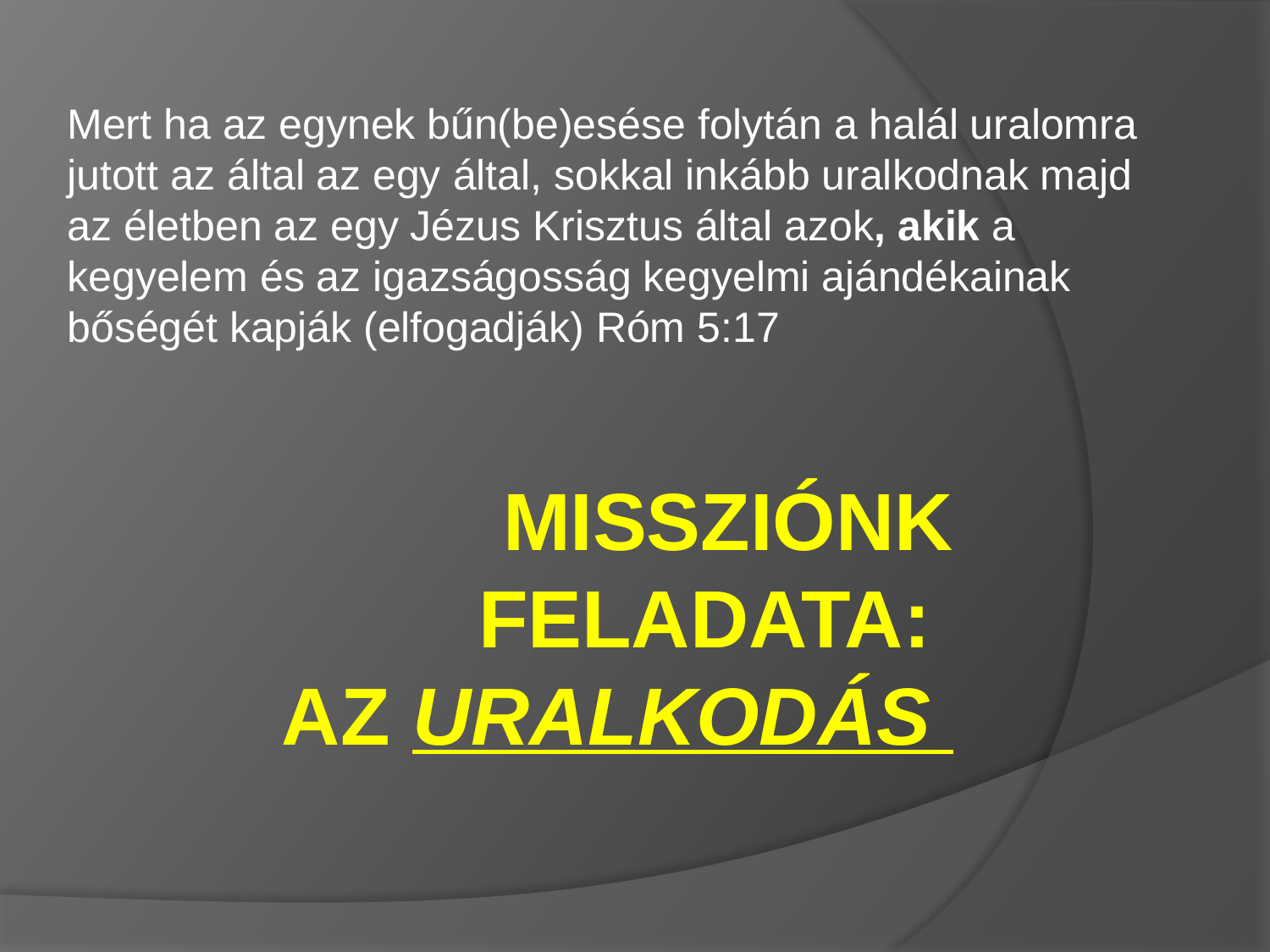

Mert ha az egynek bűn(be)esése folytán a halál uralomra jutott az által az egy által, sokkal inkább uralkodnak majd az életben az egy Jézus Krisztus által azok, akik a kegyelem és az igazságosság kegyelmi ajándékainak bőségét kapják (elfogadják) Róm 5:17

# Missziónk feladata: Az Uralkodás